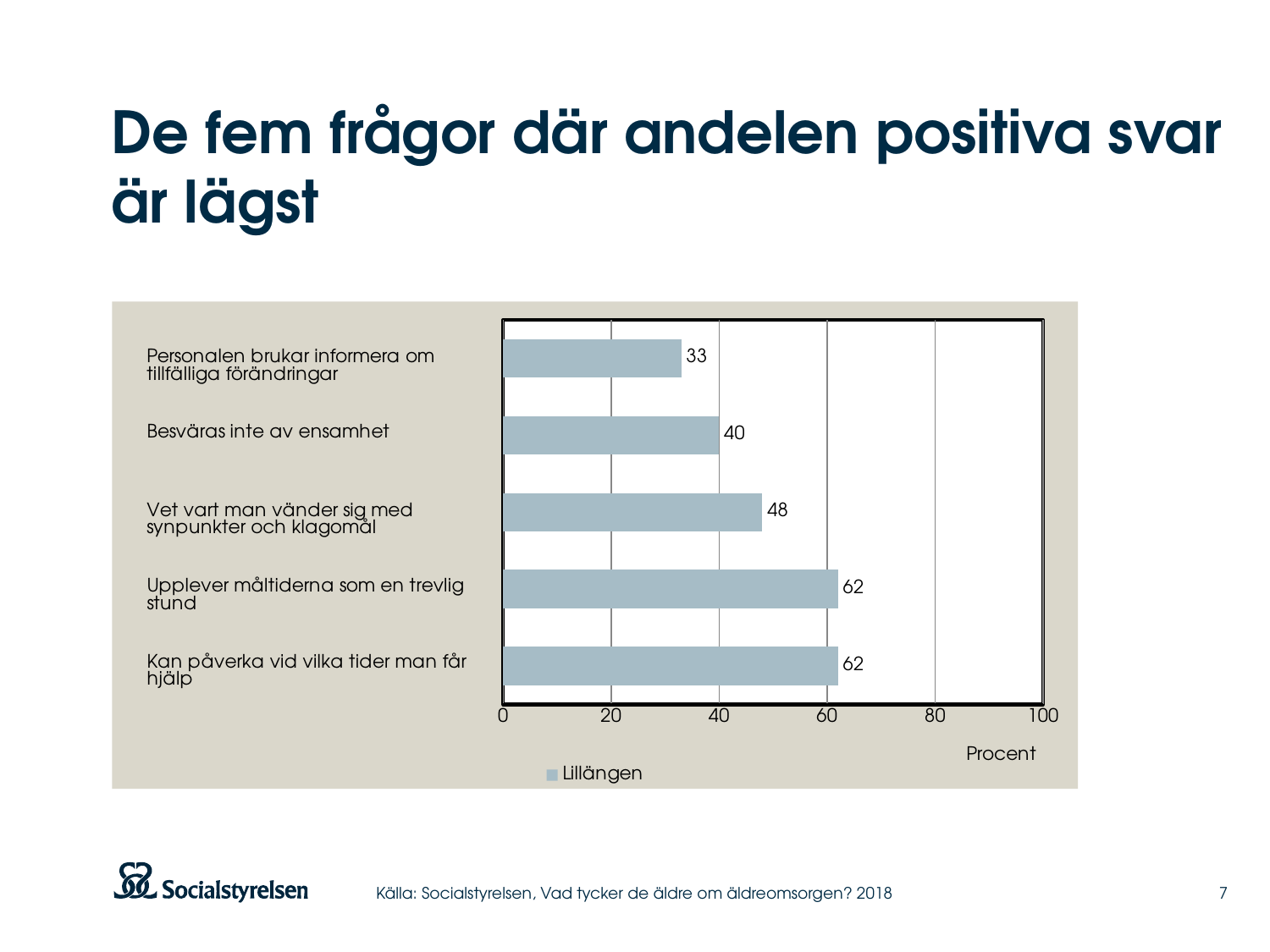

# De fem frågor där andelen positiva svar är lägst

### Chart

| Category | Lillängen |
|---|---|
| Kan påverka vid vilka tider man får hjälp | 62.0 |
| Upplever måltiderna som en trevlig stund | 62.0 |
| Vet vart man vänder sig med synpunkter och klagomål | 48.0 |
| Besväras inte av ensamhet | 40.0 |
| Personalen brukar informera om tillfälliga förändringar | 33.0 |
Källa: Socialstyrelsen, Vad tycker de äldre om äldreomsorgen? 2018
7